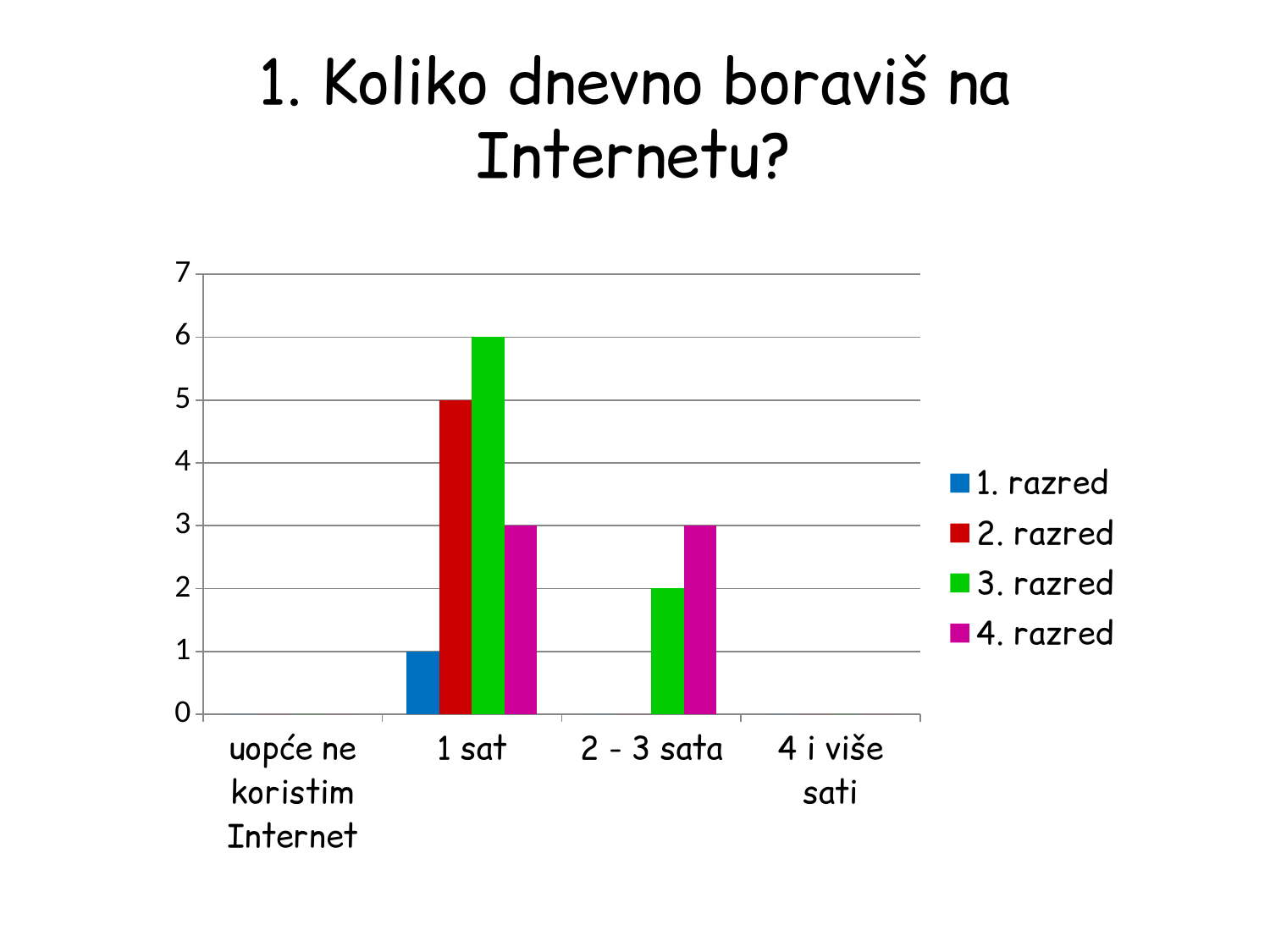

# 1. Koliko dnevno boraviš na Internetu?

### Chart

| Category | 1. razred | 2. razred | 3. razred | 4. razred |
|---|---|---|---|---|
| uopće ne koristim Internet | 0.0 | 0.0 | 0.0 | 0.0 |
| 1 sat | 1.0 | 5.0 | 6.0 | 3.0 |
| 2 - 3 sata | 0.0 | 0.0 | 2.0 | 3.0 |
| 4 i više sati | 0.0 | 0.0 | 0.0 | 0.0 |